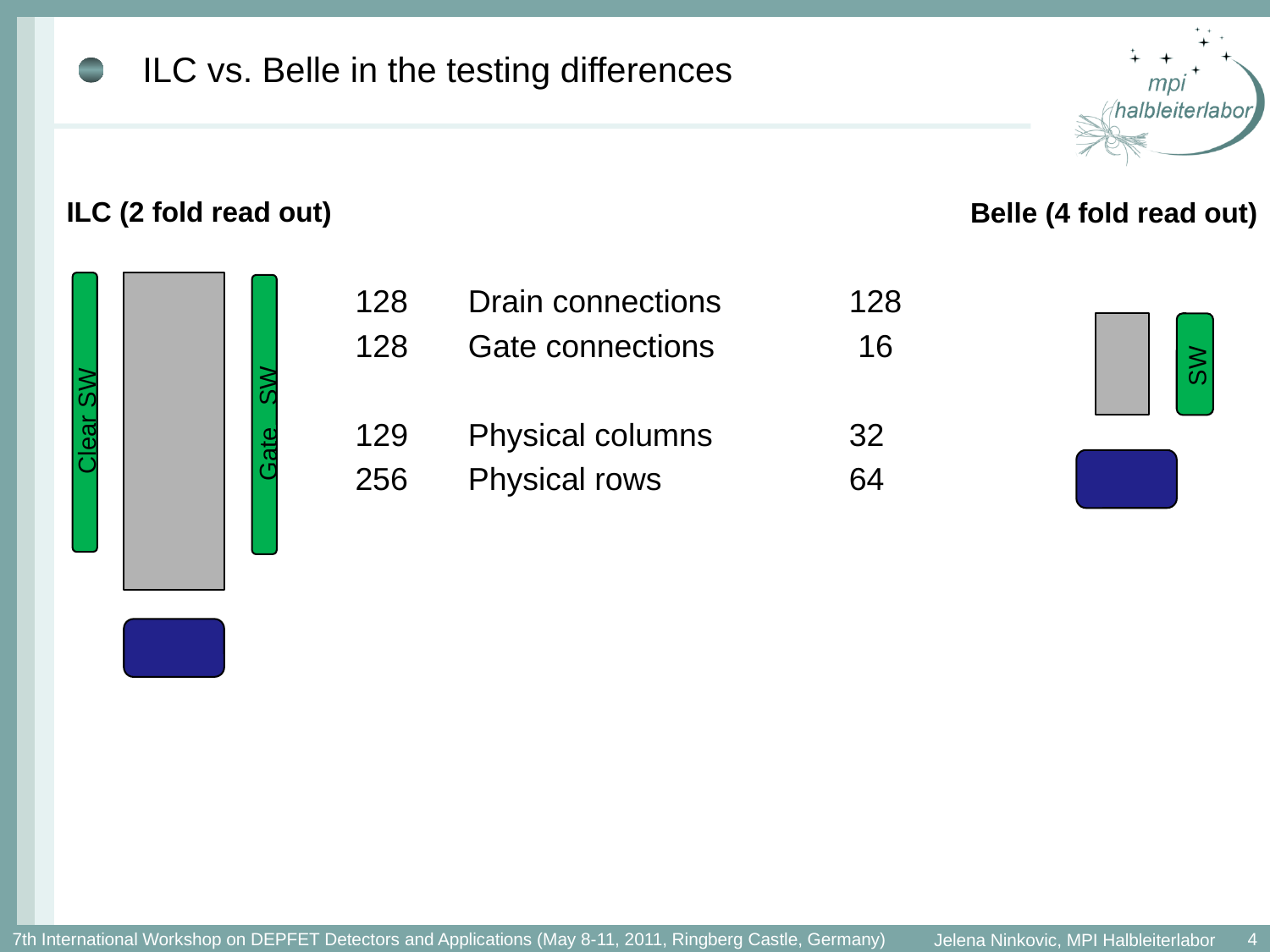

# ILC vs. Belle in the testing differences
ILC (2 fold read out)
Belle (4 fold read out)

128 	Drain connections		128
Gate connections		 16

Physical columns 		32
256	Physical rows		64

SW
Clear SW
Gate   SW

4
7th International Workshop on DEPFET Detectors and Applications (May 8-11, 2011, Ringberg Castle, Germany)
Jelena Ninkovic, MPI Halbleiterlabor